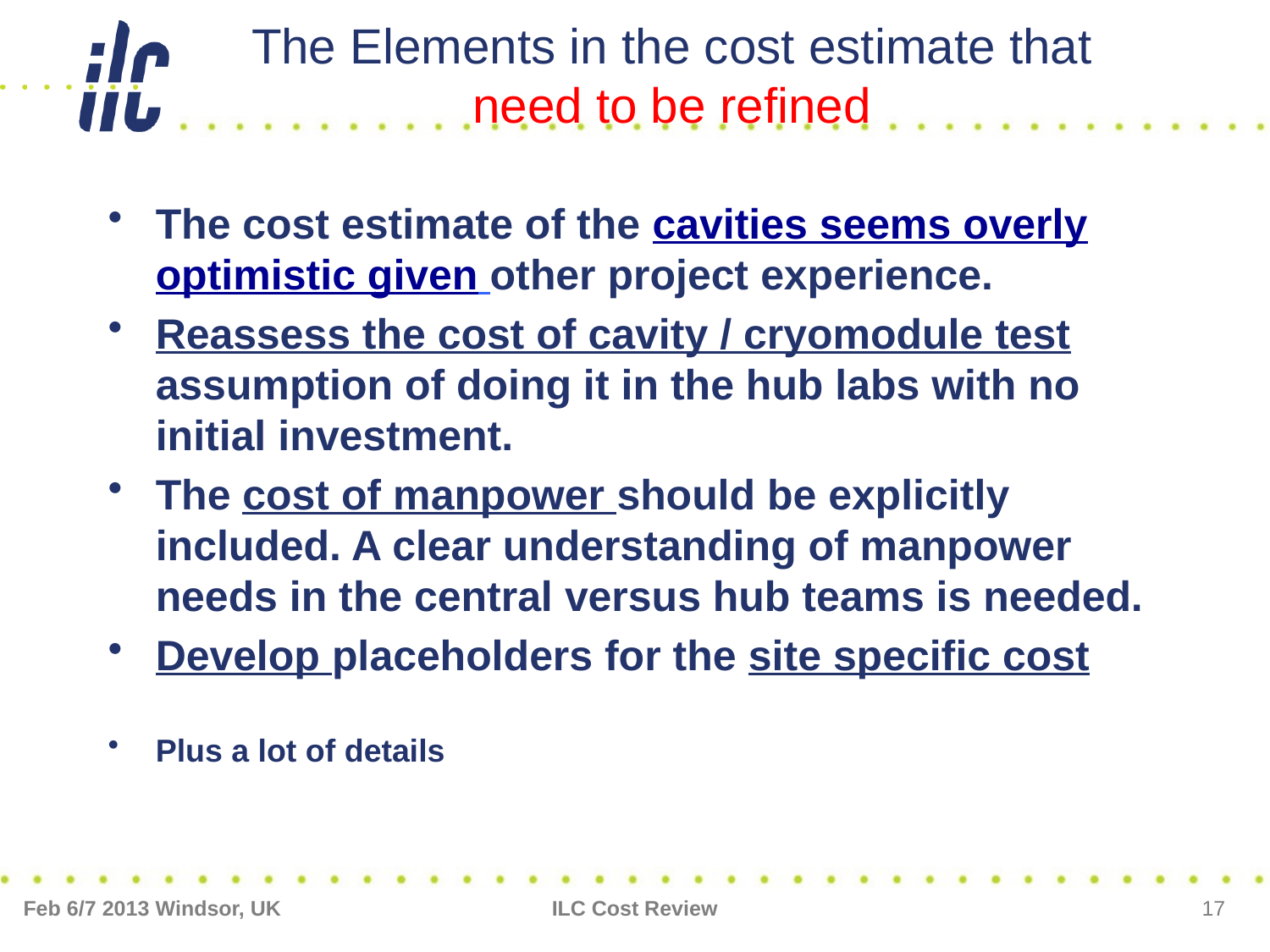

# The Elements in the cost estimate that need to be refined
The cost estimate of the cavities seems overly optimistic given other project experience.
Reassess the cost of cavity / cryomodule test assumption of doing it in the hub labs with no initial investment.
The cost of manpower should be explicitly included. A clear understanding of manpower needs in the central versus hub teams is needed.
Develop placeholders for the site specific cost

Plus a lot of details

Feb 6/7 2013 Windsor, UK
ILC Cost Review
17